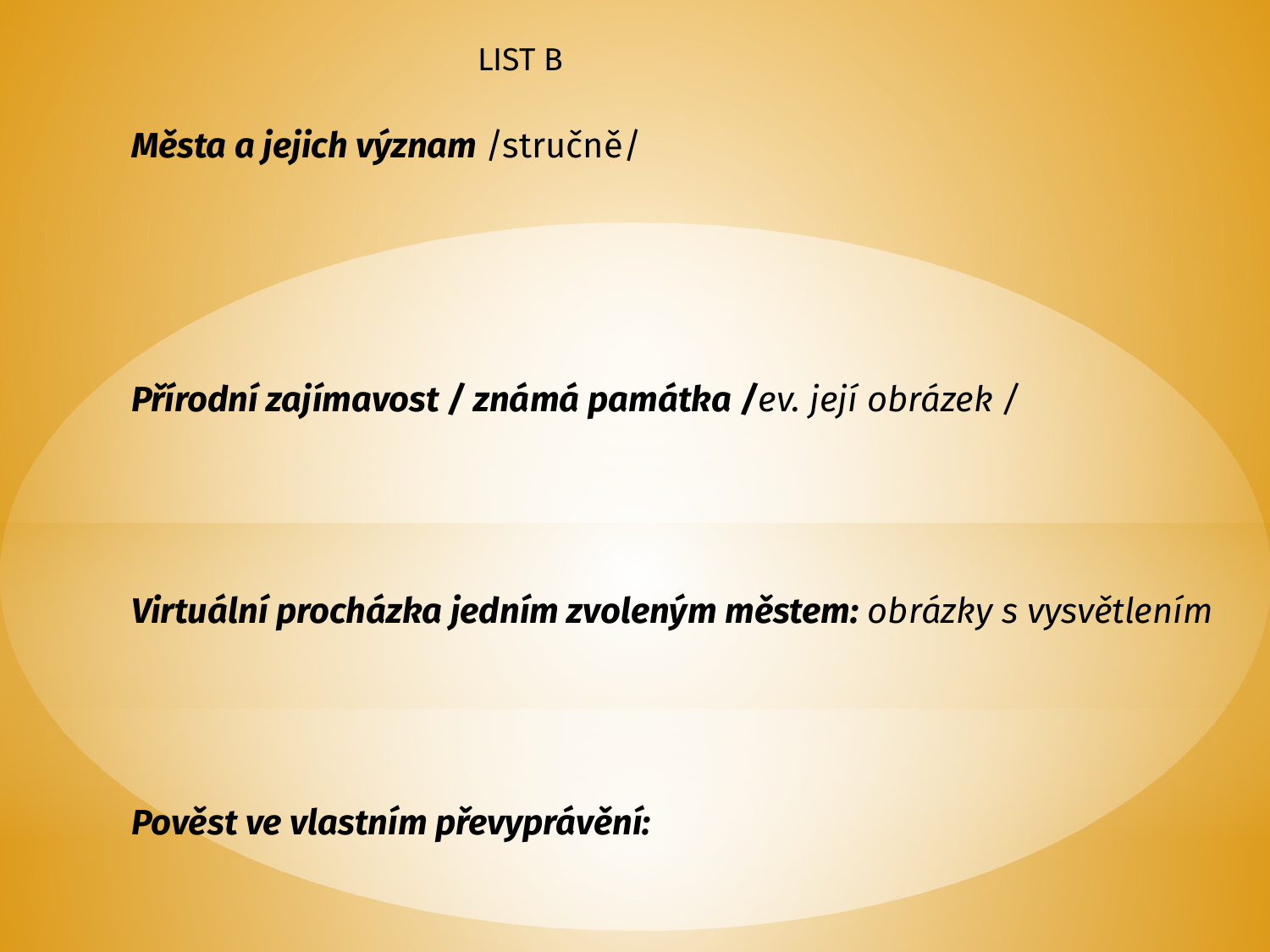

LIST B
Města a jejich význam /stručně/

Přírodní zajímavost / známá památka /ev. její obrázek /

Virtuální procházka jedním zvoleným městem: obrázky s vysvětlením

Pověst ve vlastním převyprávění: